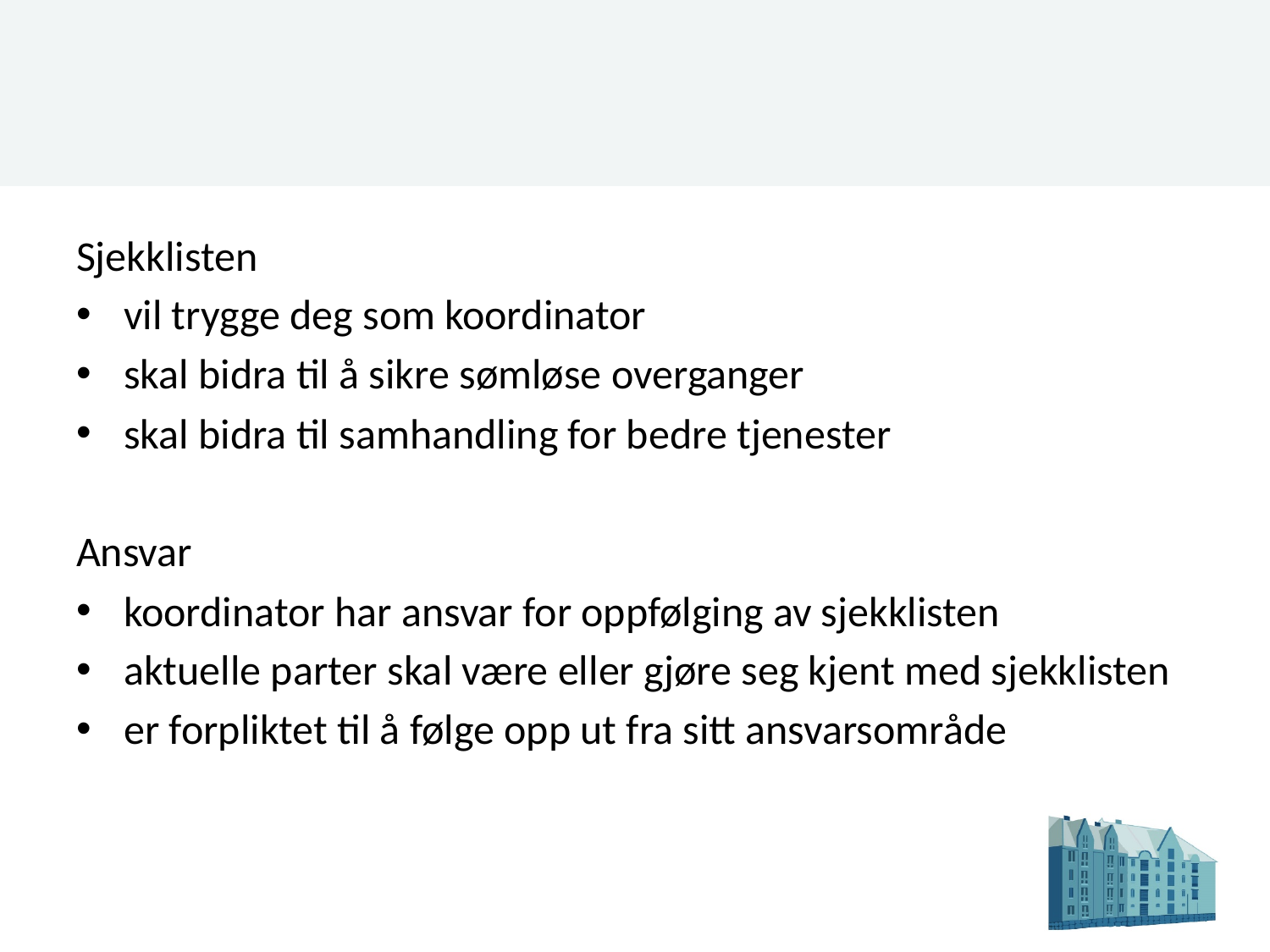

#
Sjekklisten
vil trygge deg som koordinator
skal bidra til å sikre sømløse overganger
skal bidra til samhandling for bedre tjenester

Ansvar
koordinator har ansvar for oppfølging av sjekklisten
aktuelle parter skal være eller gjøre seg kjent med sjekklisten
er forpliktet til å følge opp ut fra sitt ansvarsområde